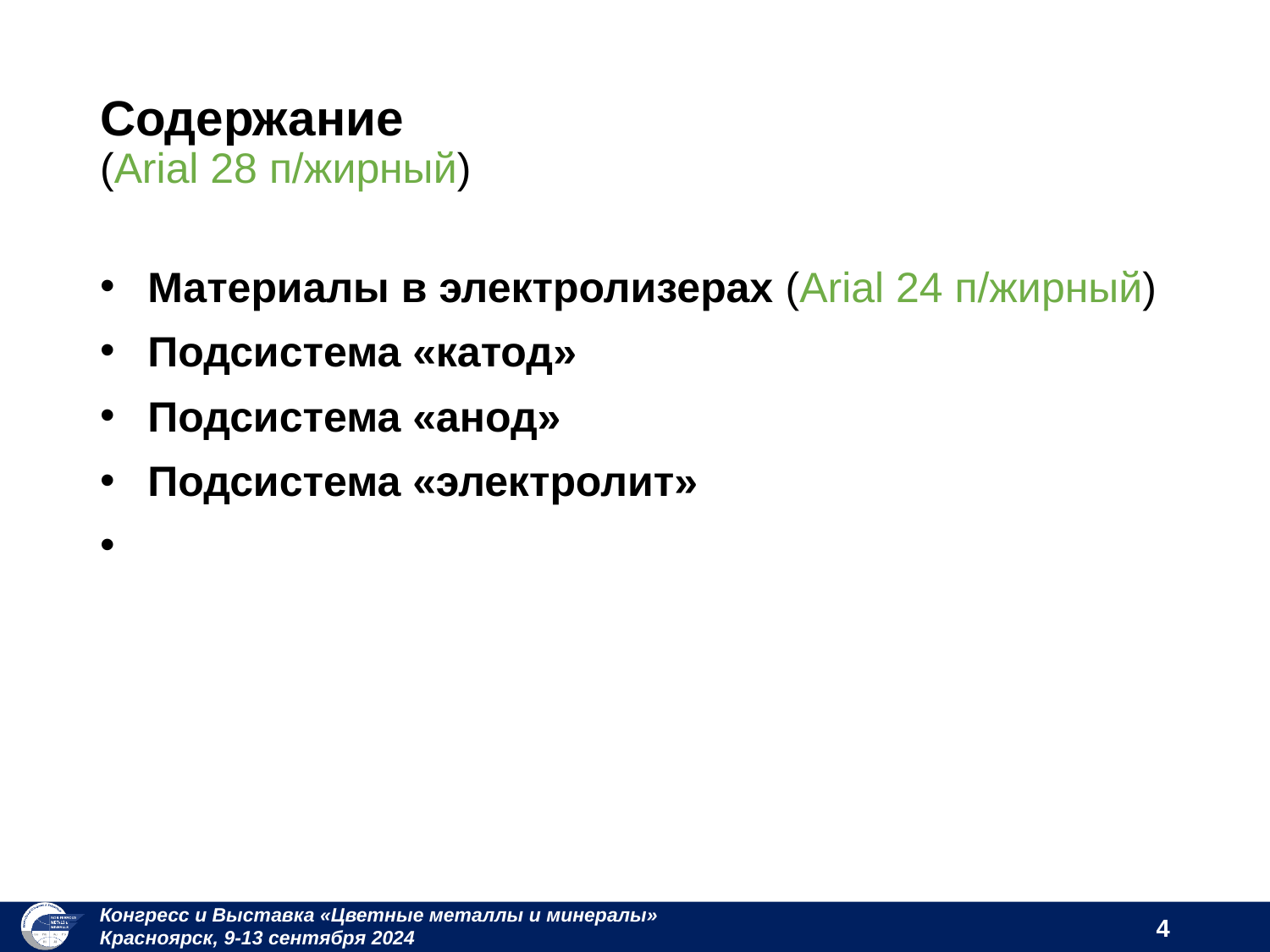

# Содержание (Arial 28 п/жирный)
Материалы в электролизерах (Arial 24 п/жирный)
Подсистема «катод»
Подсистема «анод»
Подсистема «электролит»

4